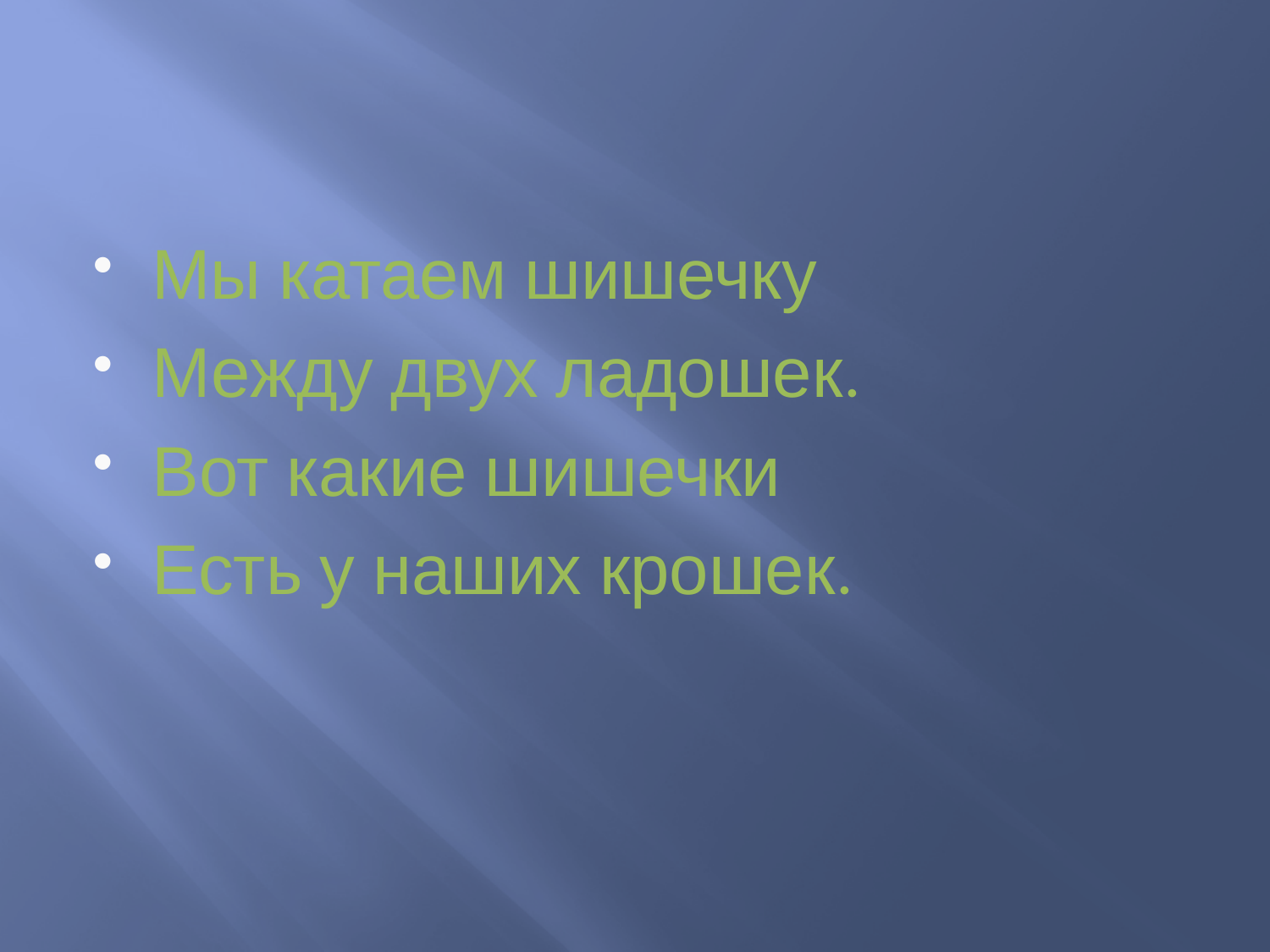

#
Мы катаем шишечку
Между двух ладошек.
Вот какие шишечки
Есть у наших крошек.